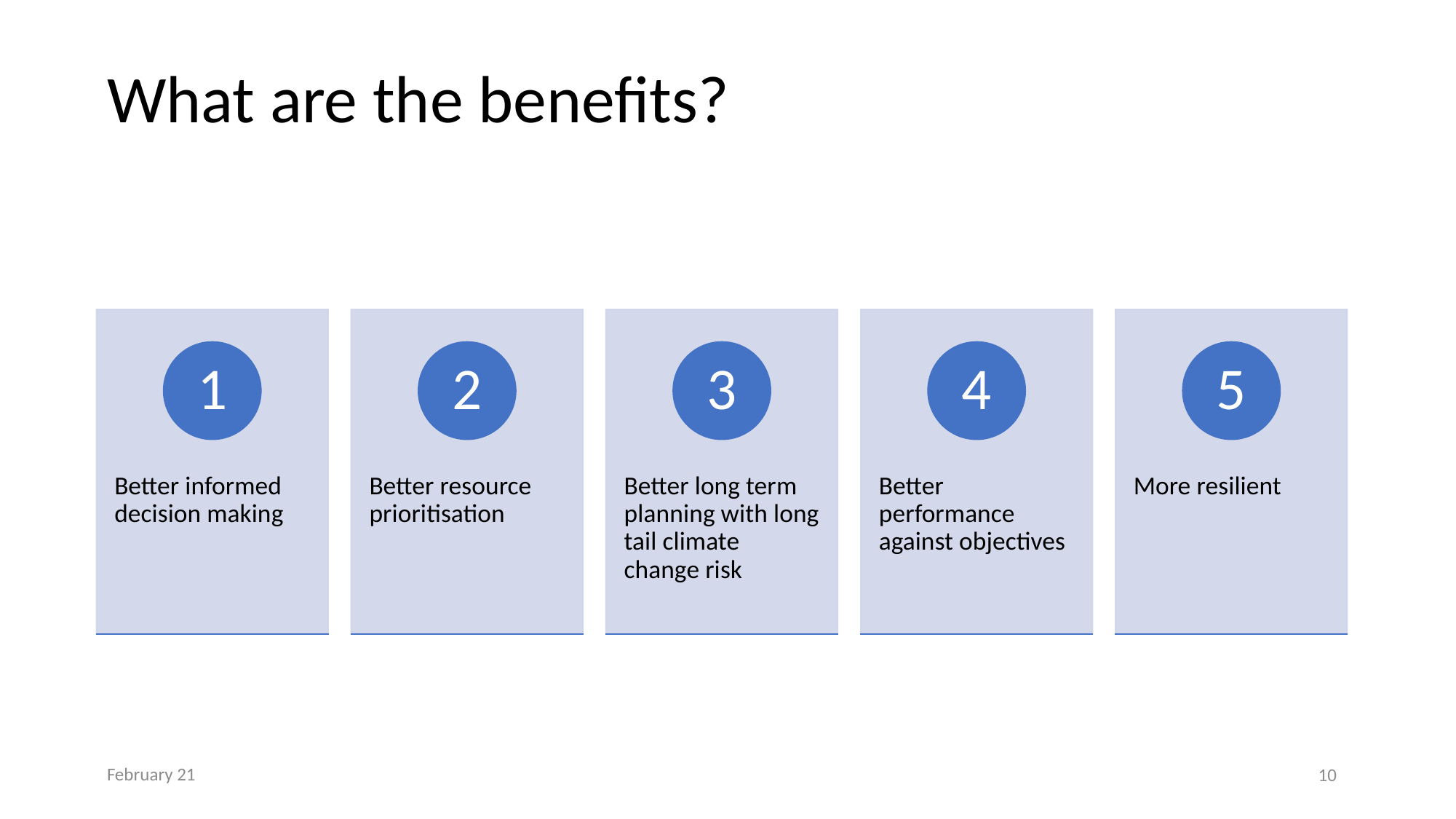

# What are the benefits?
Better informed decision making
1
Better resource prioritisation
2
Better long term planning with long tail climate change risk
3
Better performance against objectives
4
More resilient
5
February 21
10